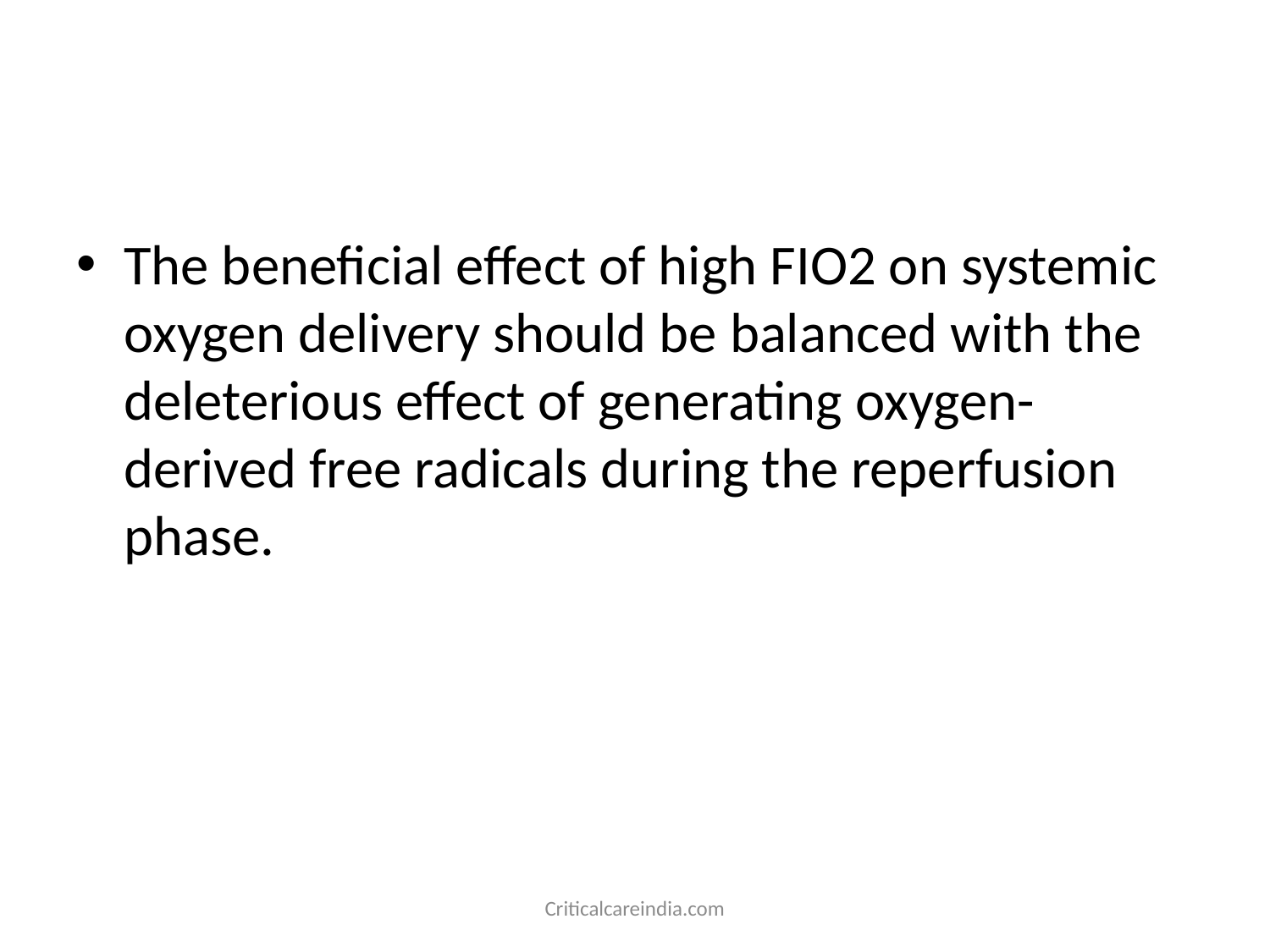

#
The beneficial effect of high FIO2 on systemic oxygen delivery should be balanced with the deleterious effect of generating oxygen-derived free radicals during the reperfusion phase.
Criticalcareindia.com